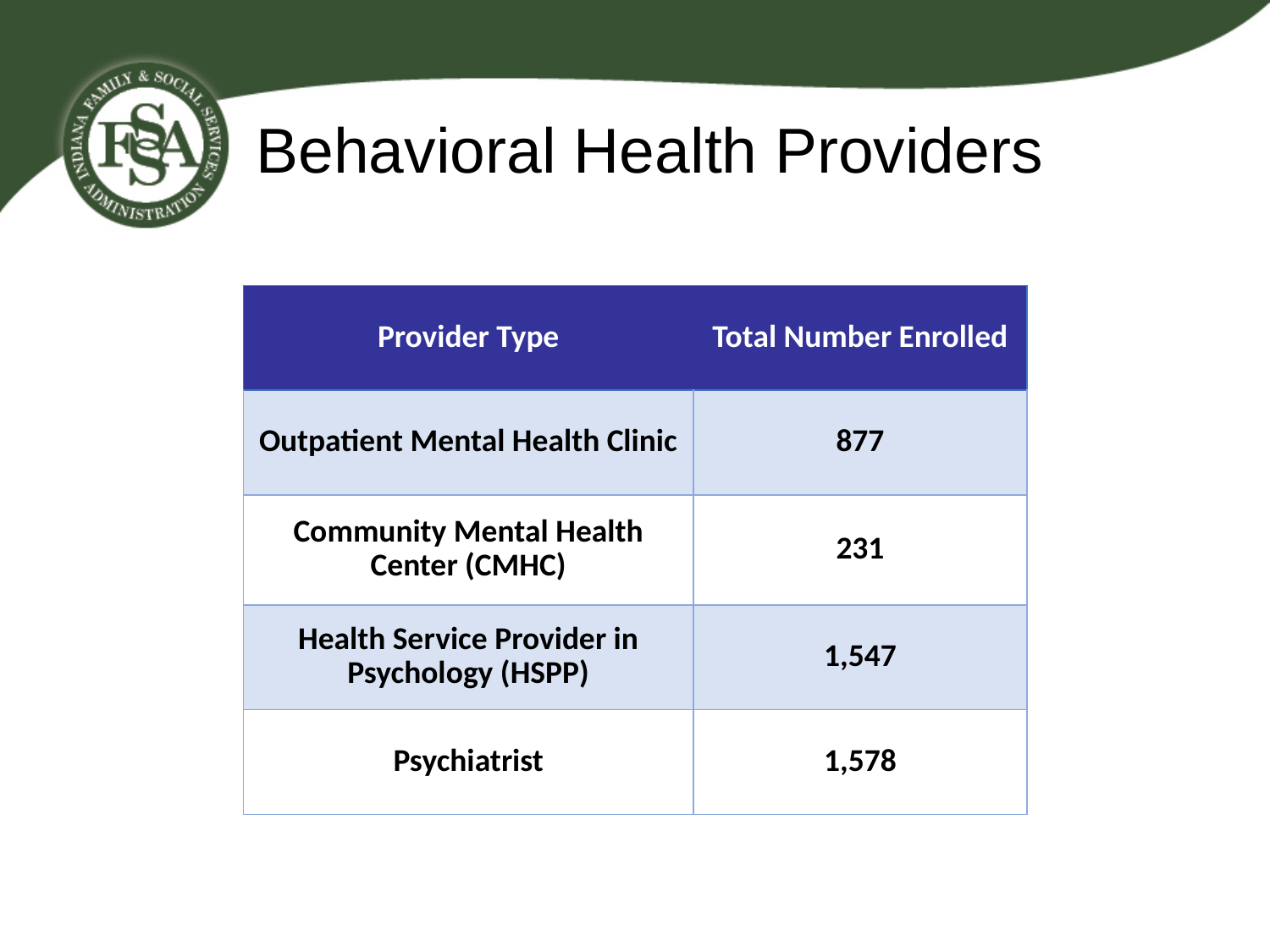

# Behavioral Health Providers
| Provider Type | Total Number Enrolled |
| --- | --- |
| Outpatient Mental Health Clinic | 877 |
| Community Mental Health Center (CMHC) | 231 |
| Health Service Provider in Psychology (HSPP) | 1,547 |
| Psychiatrist | 1,578 |